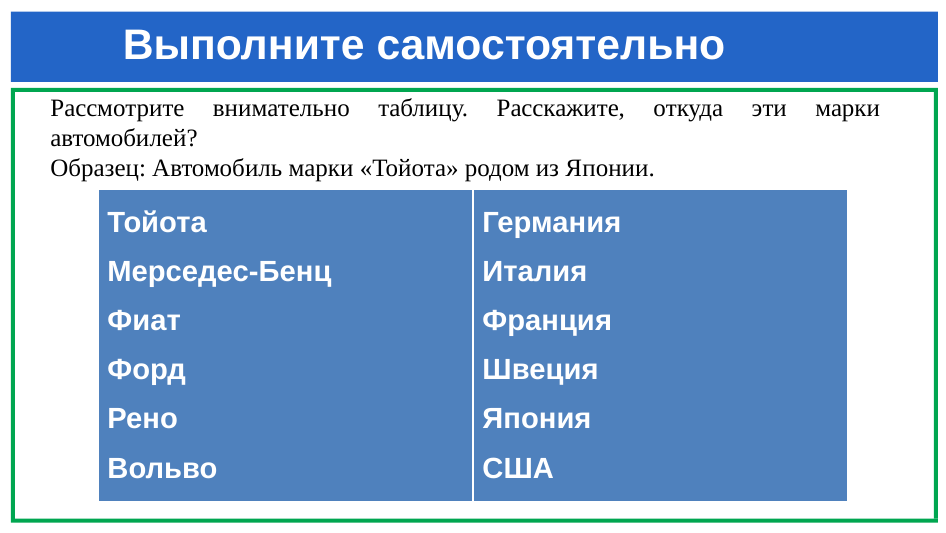

# Выполните самостоятельно
Рассмотрите внимательно таблицу. Расскажите, откуда эти марки автомобилей?
Образец: Автомобиль марки «Тойота» родом из Японии.
| Тойота Мерседес-Бенц Фиат Форд Рено Вольво | Германия Италия Франция Швеция Япония США |
| --- | --- |